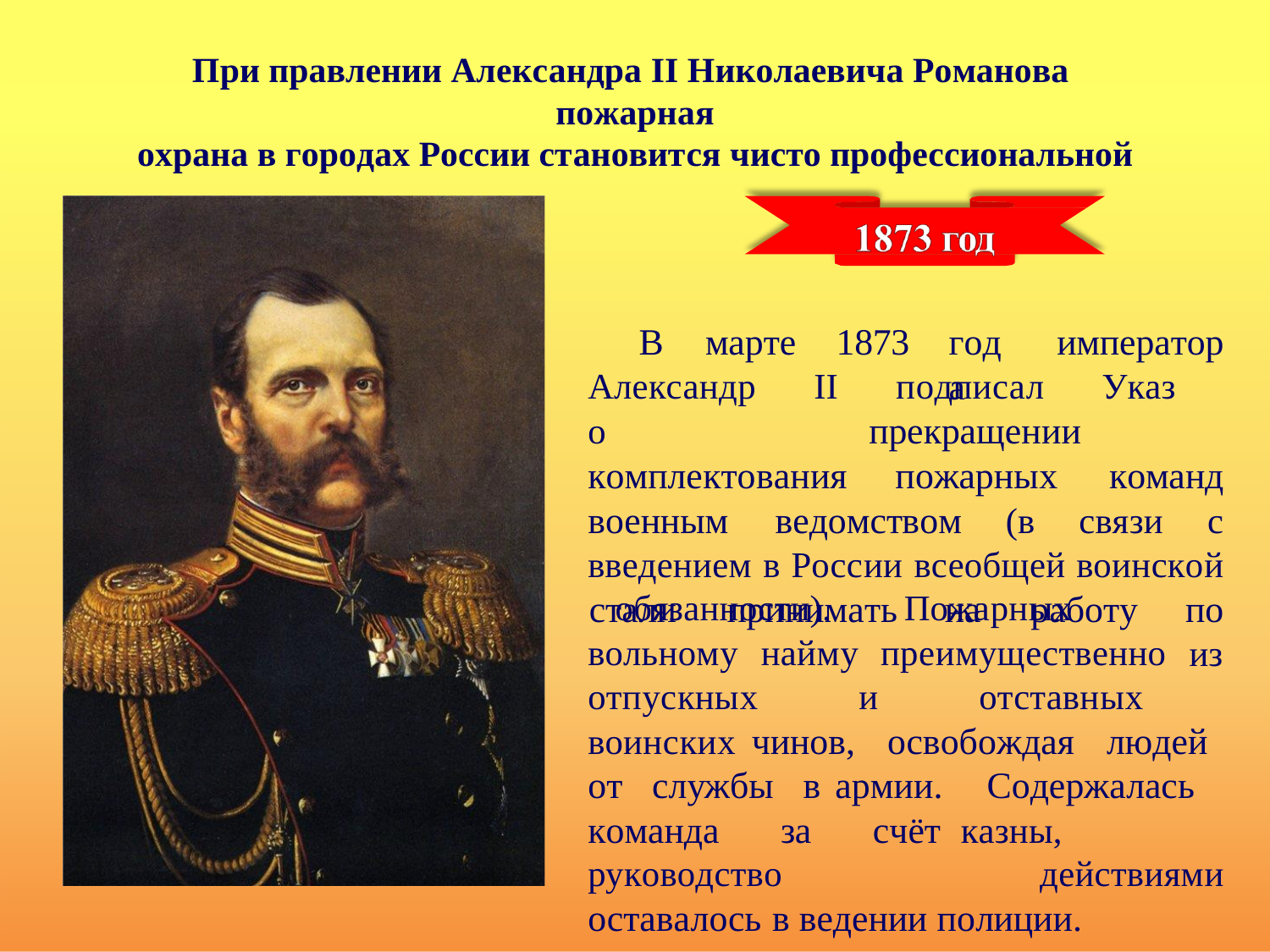

При правлении Александра II Николаевича Романова  пожарная
охрана в городах России становится чисто профессиональной

В	марте	1873
года
император
Александр      II      подписал      Указ      о прекращении	комплектования пожарных команд военным ведомством (в связи с введением в России всеобщей воинской    обязанности).        Пожарных
стали	принимать	на	работу	по
из
вольному	найму	преимущественно
отпускных     и     отставных     воинских чинов,  освобождая  людей  от  службы  в армии.   Содержалась   команда   за   счёт казны,         руководство        действиями оставалось в ведении полиции.